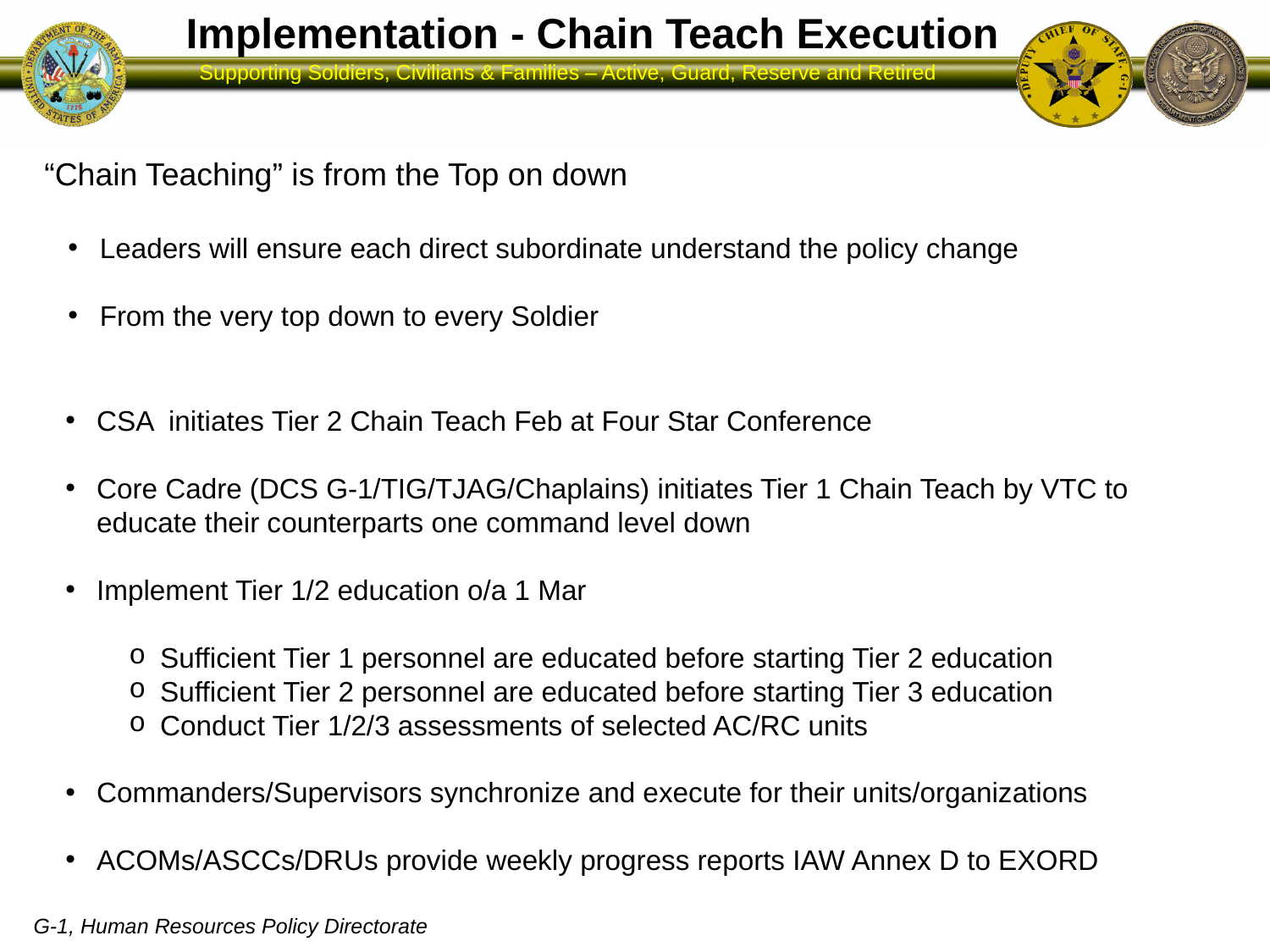

Implementation - Chain Teach Execution

“Chain Teaching” is from the Top on down

Leaders will ensure each direct subordinate understand the policy change

From the very top down to every Soldier
CSA  initiates Tier 2 Chain Teach Feb at Four Star Conference

Core Cadre (DCS G-1/TIG/TJAG/Chaplains) initiates Tier 1 Chain Teach by VTC to educate their counterparts one command level down

Implement Tier 1/2 education o/a 1 Mar

Sufficient Tier 1 personnel are educated before starting Tier 2 education
Sufficient Tier 2 personnel are educated before starting Tier 3 education
Conduct Tier 1/2/3 assessments of selected AC/RC units

Commanders/Supervisors synchronize and execute for their units/organizations

ACOMs/ASCCs/DRUs provide weekly progress reports IAW Annex D to EXORD